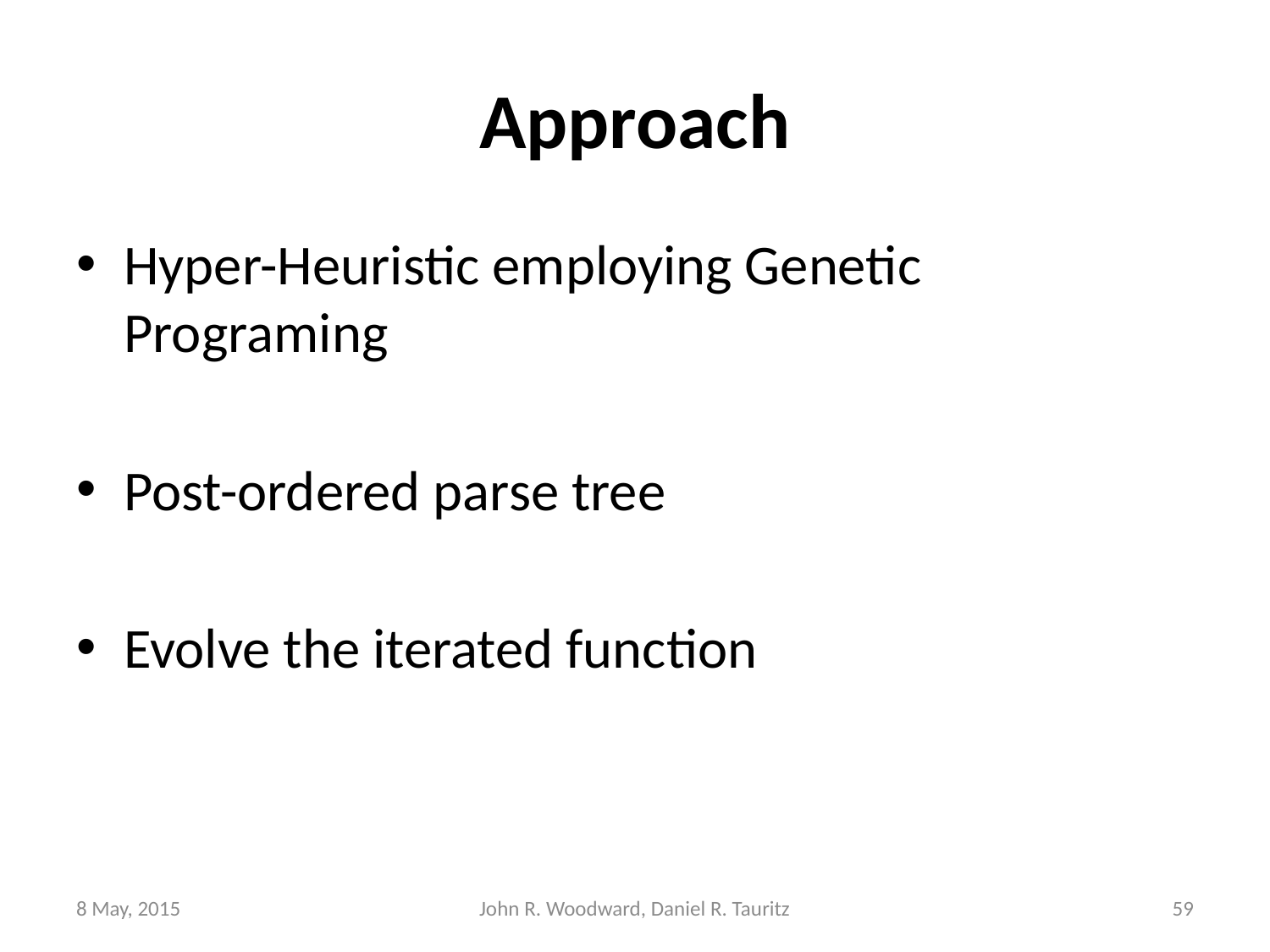

# Approach
Hyper-Heuristic employing Genetic Programing

Post-ordered parse tree

Evolve the iterated function

8 May, 2015
John R. Woodward, Daniel R. Tauritz
59